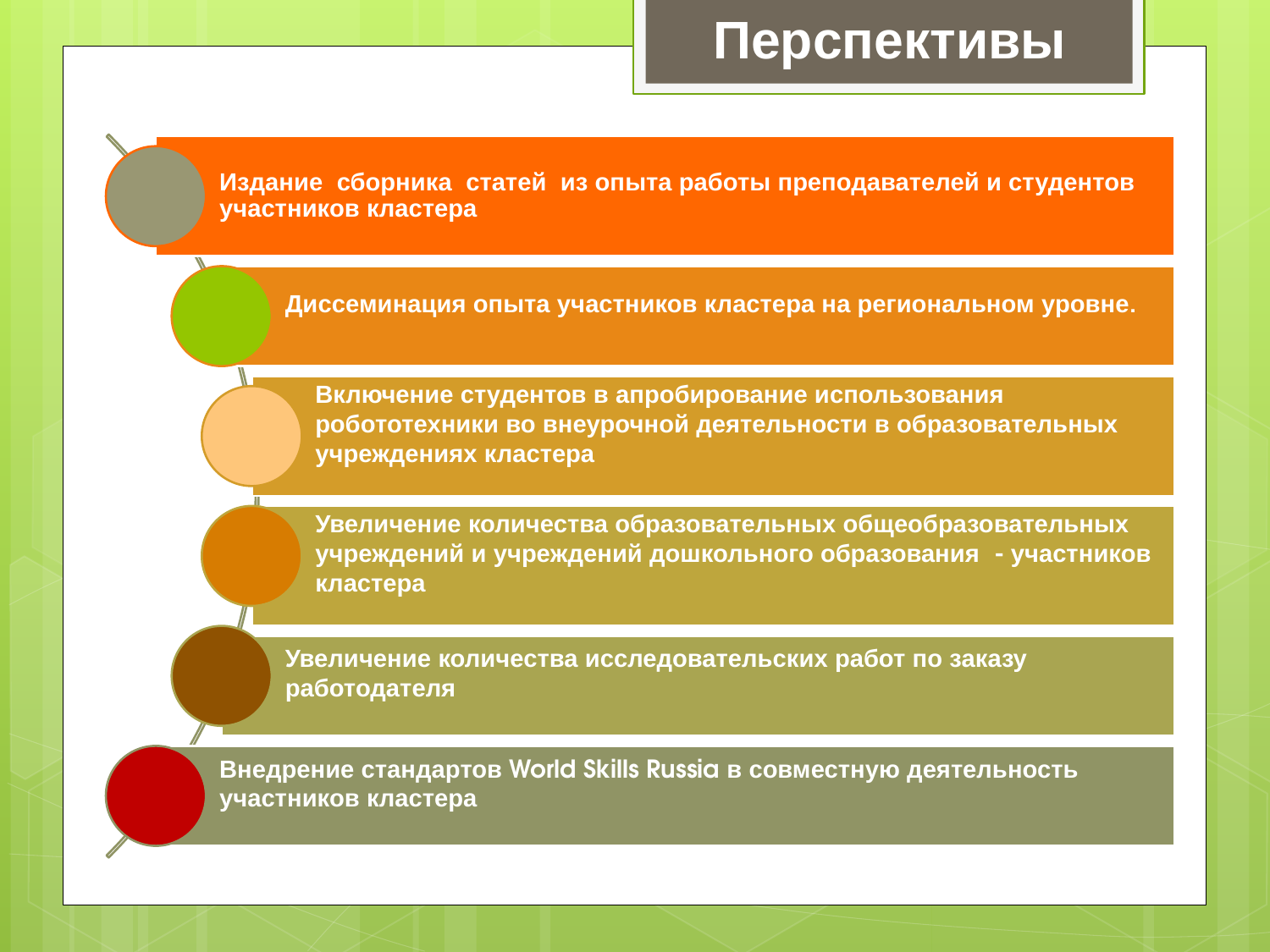

Перспективы
Издание  сборника  статей  из опыта работы преподавателей и студентов участников кластера
Диссеминация опыта участников кластера на региональном уровне.

Включение студентов в апробирование использования робототехники во внеурочной деятельности в образовательных учреждениях кластера

Увеличение количества образовательных общеобразовательных учреждений и учреждений дошкольного образования  - участников кластера

Увеличение количества исследовательских работ по заказу работодателя

Внедрение стандартов World Skills Russia в совместную деятельность участников кластера